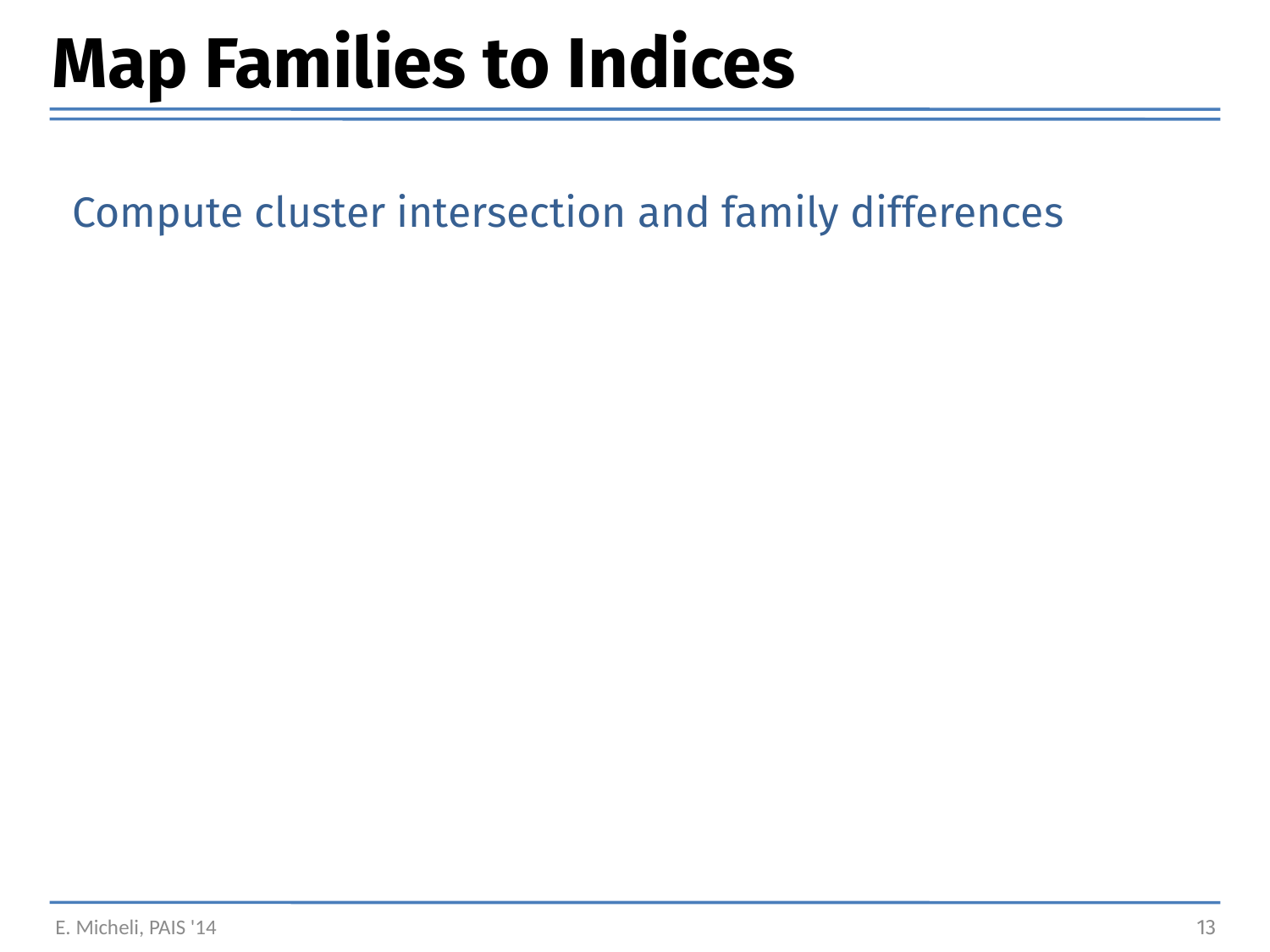

Map Families to Indices
Compute cluster intersection and family differences

E. Micheli, PAIS '14
13